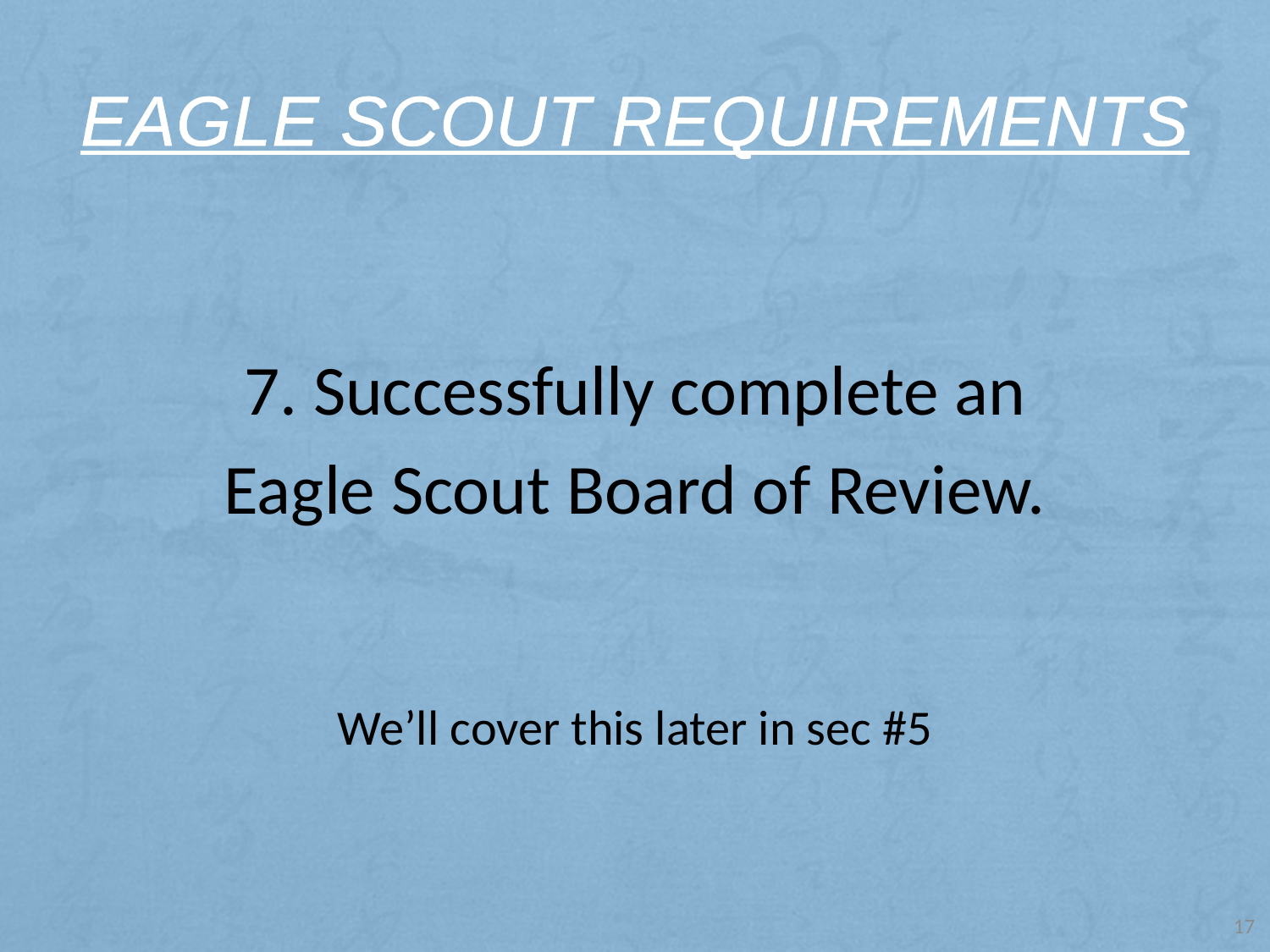

# Eagle Scout Requirements
7. Successfully complete an
Eagle Scout Board of Review.

We’ll cover this later in sec #5
17